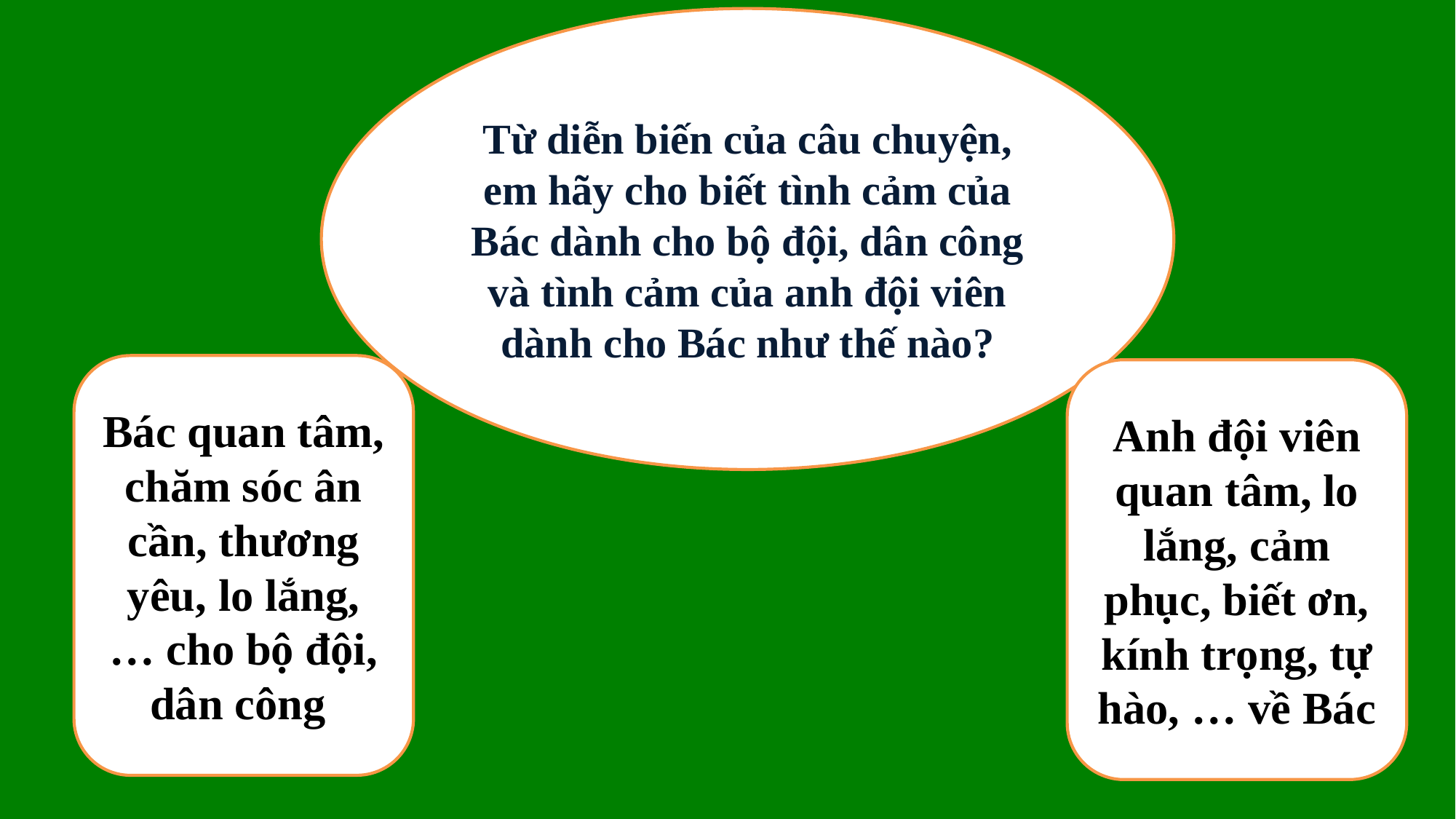

Từ diễn biến của câu chuyện, em hãy cho biết tình cảm của Bác dành cho bộ đội, dân công và tình cảm của anh đội viên dành cho Bác như thế nào?
Bác quan tâm, chăm sóc ân cần, thương yêu, lo lắng, … cho bộ đội, dân công
Anh đội viên quan tâm, lo lắng, cảm phục, biết ơn, kính trọng, tự hào, … về Bác